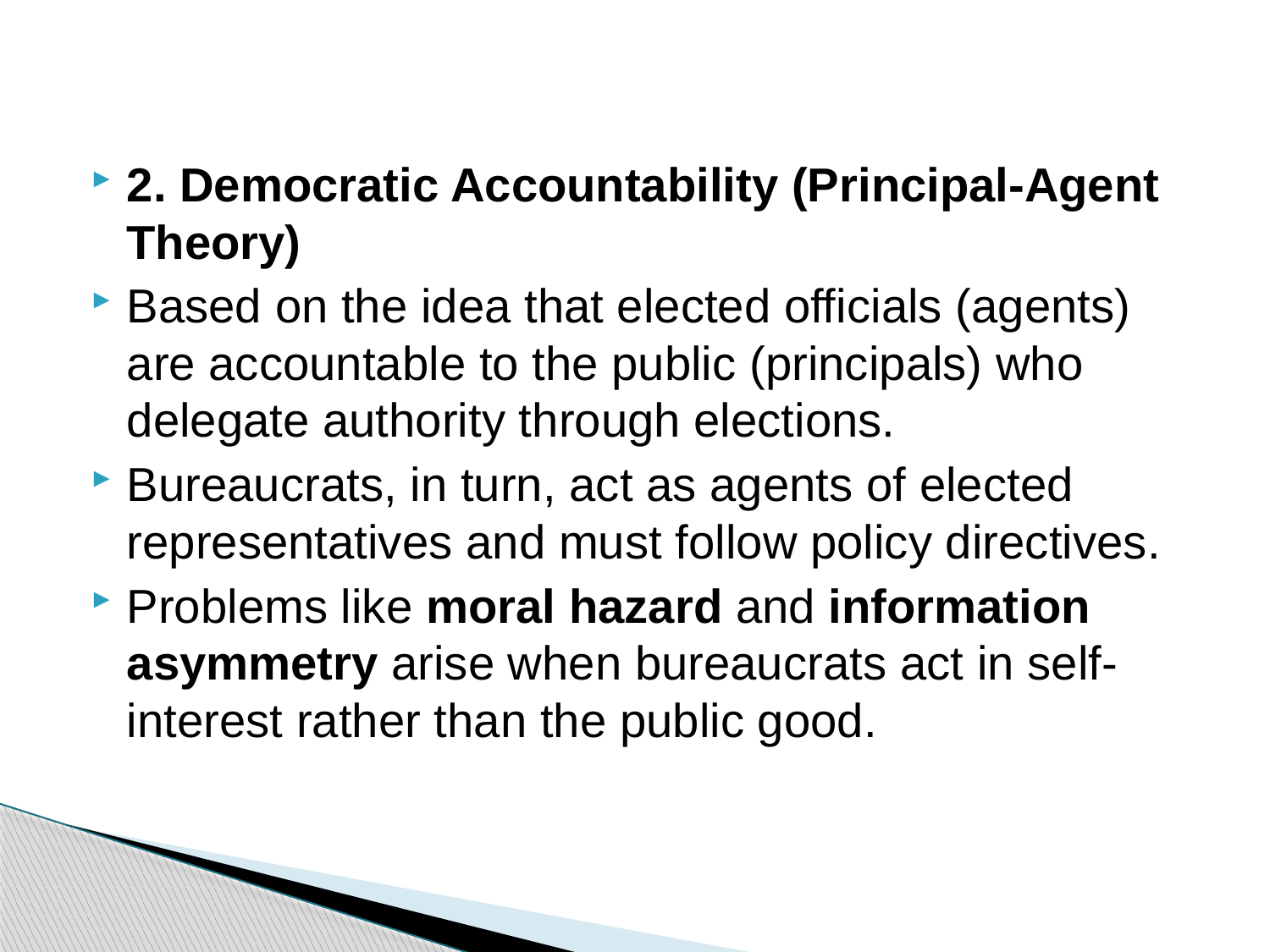

#
2. Democratic Accountability (Principal-Agent Theory)
Based on the idea that elected officials (agents) are accountable to the public (principals) who delegate authority through elections.
Bureaucrats, in turn, act as agents of elected representatives and must follow policy directives.
Problems like moral hazard and information asymmetry arise when bureaucrats act in self-interest rather than the public good.